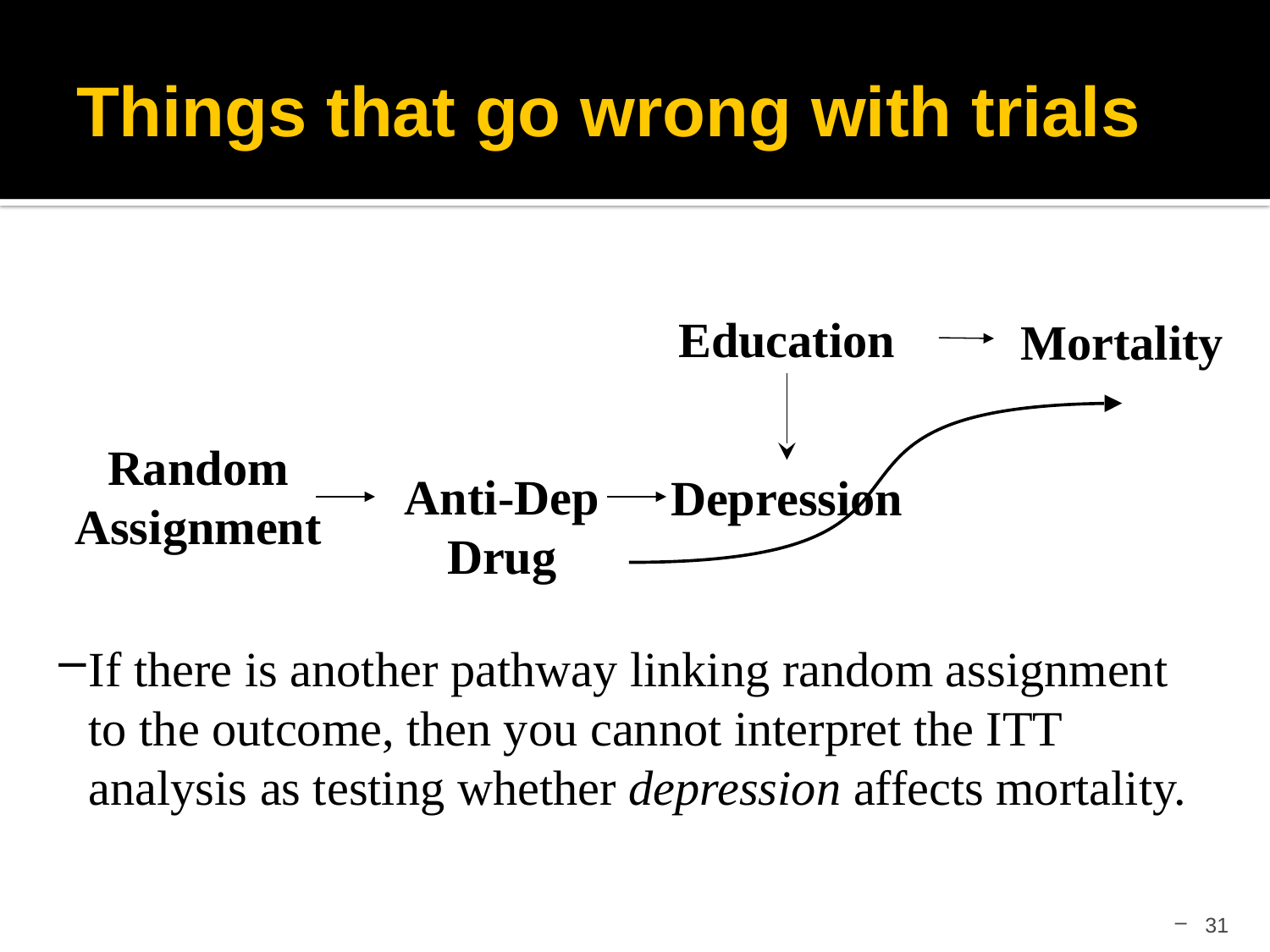

# Things that go wrong with trials
Education
Mortality
Random Assignment
Anti-Dep Drug
Depression
If there is another pathway linking random assignment to the outcome, then you cannot interpret the ITT analysis as testing whether depression affects mortality.
31